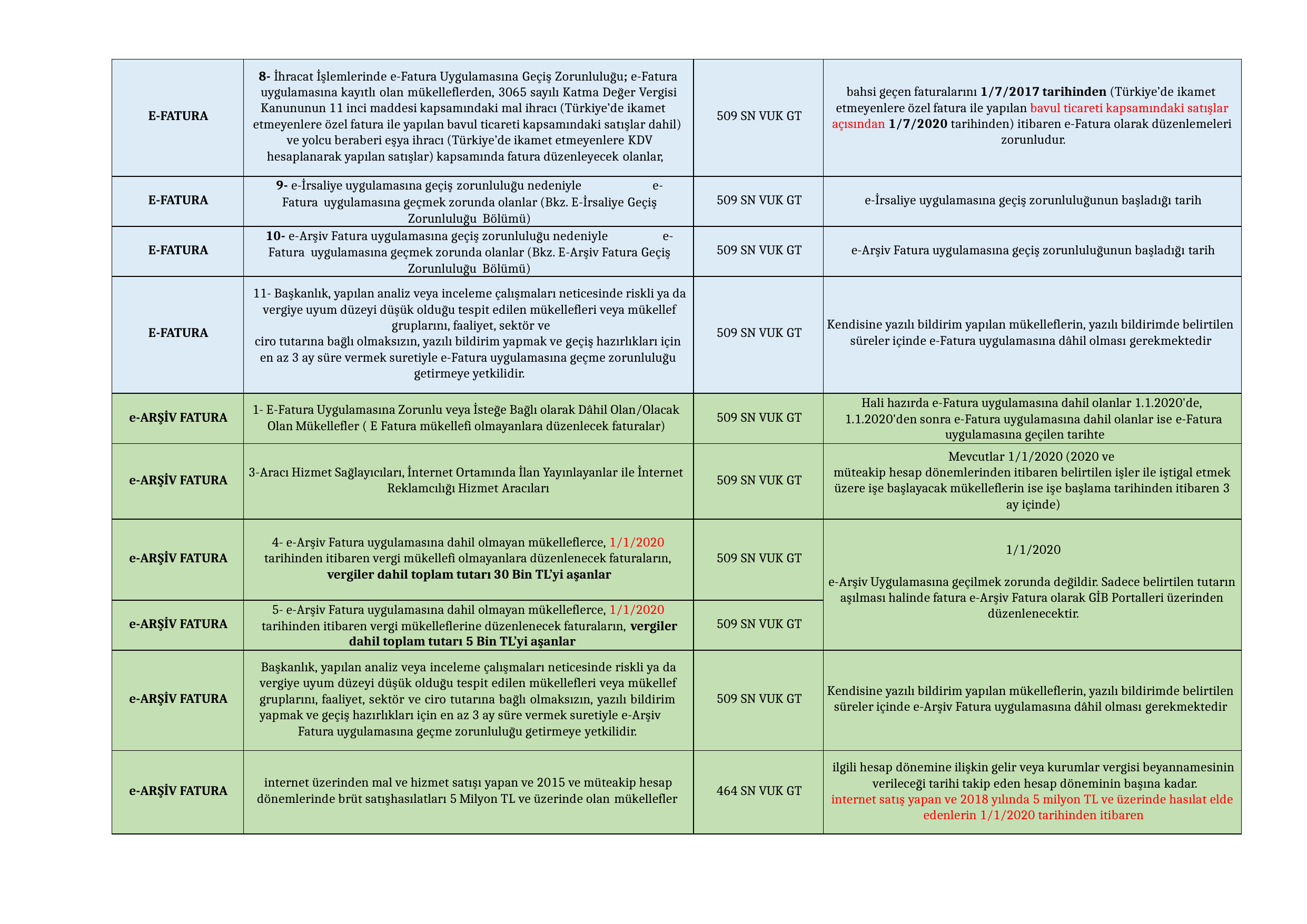

| E-FATURA | 8- İhracat İşlemlerinde e-Fatura Uygulamasına Geçiş Zorunluluğu; e-Fatura uygulamasına kayıtlı olan mükelleflerden, 3065 sayılı Katma Değer Vergisi Kanununun 11 inci maddesi kapsamındaki mal ihracı (Türkiye’de ikamet etmeyenlere özel fatura ile yapılan bavul ticareti kapsamındaki satışlar dahil) ve yolcu beraberi eşya ihracı (Türkiye’de ikamet etmeyenlere KDV hesaplanarak yapılan satışlar) kapsamında fatura düzenleyecek olanlar, | 509 SN VUK GT | bahsi geçen faturalarını 1/7/2017 tarihinden (Türkiye’de ikamet etmeyenlere özel fatura ile yapılan bavul ticareti kapsamındaki satışlar açısından 1/7/2020 tarihinden) itibaren e-Fatura olarak düzenlemeleri zorunludur. |
| --- | --- | --- | --- |
| E-FATURA | 9- e-İrsaliye uygulamasına geçiş zorunluluğu nedeniyle e-Fatura uygulamasına geçmek zorunda olanlar (Bkz. E-İrsaliye Geçiş Zorunluluğu Bölümü) | 509 SN VUK GT | e-İrsaliye uygulamasına geçiş zorunluluğunun başladığı tarih |
| E-FATURA | 10- e-Arşiv Fatura uygulamasına geçiş zorunluluğu nedeniyle e-Fatura uygulamasına geçmek zorunda olanlar (Bkz. E-Arşiv Fatura Geçiş Zorunluluğu Bölümü) | 509 SN VUK GT | e-Arşiv Fatura uygulamasına geçiş zorunluluğunun başladığı tarih |
| E-FATURA | 11- Başkanlık, yapılan analiz veya inceleme çalışmaları neticesinde riskli ya da vergiye uyum düzeyi düşük olduğu tespit edilen mükellefleri veya mükellef gruplarını, faaliyet, sektör ve ciro tutarına bağlı olmaksızın, yazılı bildirim yapmak ve geçiş hazırlıkları için en az 3 ay süre vermek suretiyle e-Fatura uygulamasına geçme zorunluluğu getirmeye yetkilidir. | 509 SN VUK GT | Kendisine yazılı bildirim yapılan mükelleflerin, yazılı bildirimde belirtilen süreler içinde e-Fatura uygulamasına dâhil olması gerekmektedir |
| e-ARŞİV FATURA | 1- E-Fatura Uygulamasına Zorunlu veya İsteğe Bağlı olarak Dâhil Olan/Olacak Olan Mükellefler ( E Fatura mükellefi olmayanlara düzenlecek faturalar) | 509 SN VUK GT | Hali hazırda e-Fatura uygulamasına dahil olanlar 1.1.2020'de, 1.1.2020'den sonra e-Fatura uygulamasına dahil olanlar ise e-Fatura uygulamasına geçilen tarihte |
| e-ARŞİV FATURA | 3-Aracı Hizmet Sağlayıcıları, İnternet Ortamında İlan Yayınlayanlar ile İnternet Reklamcılığı Hizmet Aracıları | 509 SN VUK GT | Mevcutlar 1/1/2020 (2020 ve müteakip hesap dönemlerinden itibaren belirtilen işler ile iştigal etmek üzere işe başlayacak mükelleflerin ise işe başlama tarihinden itibaren 3 ay içinde) |
| e-ARŞİV FATURA | 4- e-Arşiv Fatura uygulamasına dahil olmayan mükelleflerce, 1/1/2020 tarihinden itibaren vergi mükellefi olmayanlara düzenlenecek faturaların, vergiler dahil toplam tutarı 30 Bin TL’yi aşanlar | 509 SN VUK GT | 1/1/2020 e-Arşiv Uygulamasına geçilmek zorunda değildir. Sadece belirtilen tutarın aşılması halinde fatura e-Arşiv Fatura olarak GİB Portalleri üzerinden düzenlenecektir. |
| e-ARŞİV FATURA | 5- e-Arşiv Fatura uygulamasına dahil olmayan mükelleflerce, 1/1/2020 tarihinden itibaren vergi mükelleflerine düzenlenecek faturaların, vergiler dahil toplam tutarı 5 Bin TL’yi aşanlar | 509 SN VUK GT |  |
| e-ARŞİV FATURA | Başkanlık, yapılan analiz veya inceleme çalışmaları neticesinde riskli ya da vergiye uyum düzeyi düşük olduğu tespit edilen mükellefleri veya mükellef gruplarını, faaliyet, sektör ve ciro tutarına bağlı olmaksızın, yazılı bildirim yapmak ve geçiş hazırlıkları için en az 3 ay süre vermek suretiyle e-Arşiv Fatura uygulamasına geçme zorunluluğu getirmeye yetkilidir. | 509 SN VUK GT | Kendisine yazılı bildirim yapılan mükelleflerin, yazılı bildirimde belirtilen süreler içinde e-Arşiv Fatura uygulamasına dâhil olması gerekmektedir |
| e-ARŞİV FATURA | internet üzerinden mal ve hizmet satışı yapan ve 2015 ve müteakip hesap dönemlerinde brüt satışhasılatları 5 Milyon TL ve üzerinde olan mükellefler | 464 SN VUK GT | ilgili hesap dönemine ilişkin gelir veya kurumlar vergisi beyannamesinin verileceği tarihi takip eden hesap döneminin başına kadar. internet satış yapan ve 2018 yılında 5 milyon TL ve üzerinde hasılat elde edenlerin 1/1/2020 tarihinden itibaren |